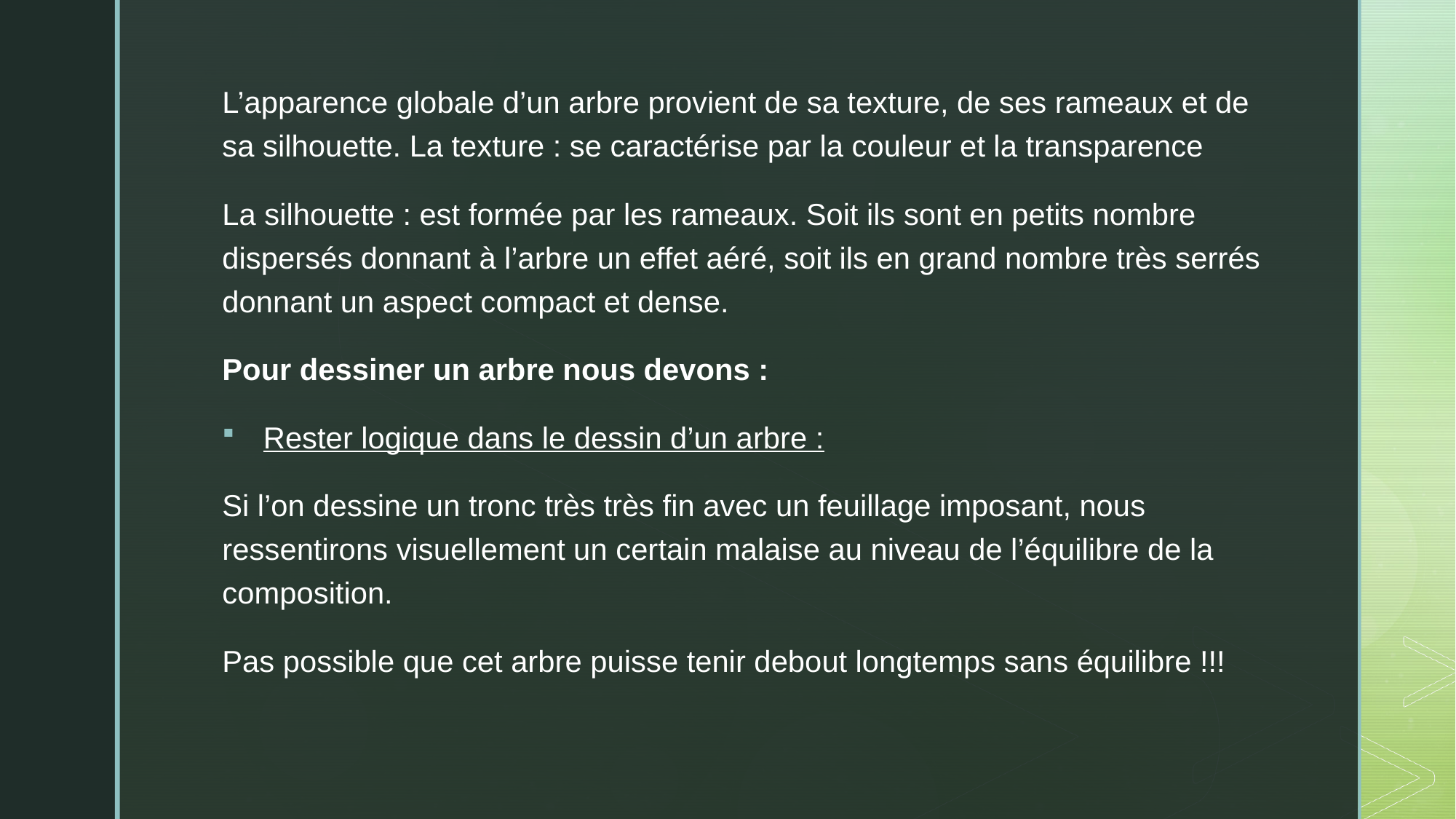

L’apparence globale d’un arbre provient de sa texture, de ses rameaux et de sa silhouette. La texture : se caractérise par la couleur et la transparence
La silhouette : est formée par les rameaux. Soit ils sont en petits nombre dispersés donnant à l’arbre un effet aéré, soit ils en grand nombre très serrés donnant un aspect compact et dense.
Pour dessiner un arbre nous devons :
Rester logique dans le dessin d’un arbre :
Si l’on dessine un tronc très très fin avec un feuillage imposant, nous ressentirons visuellement un certain malaise au niveau de l’équilibre de la composition.
Pas possible que cet arbre puisse tenir debout longtemps sans équilibre !!!